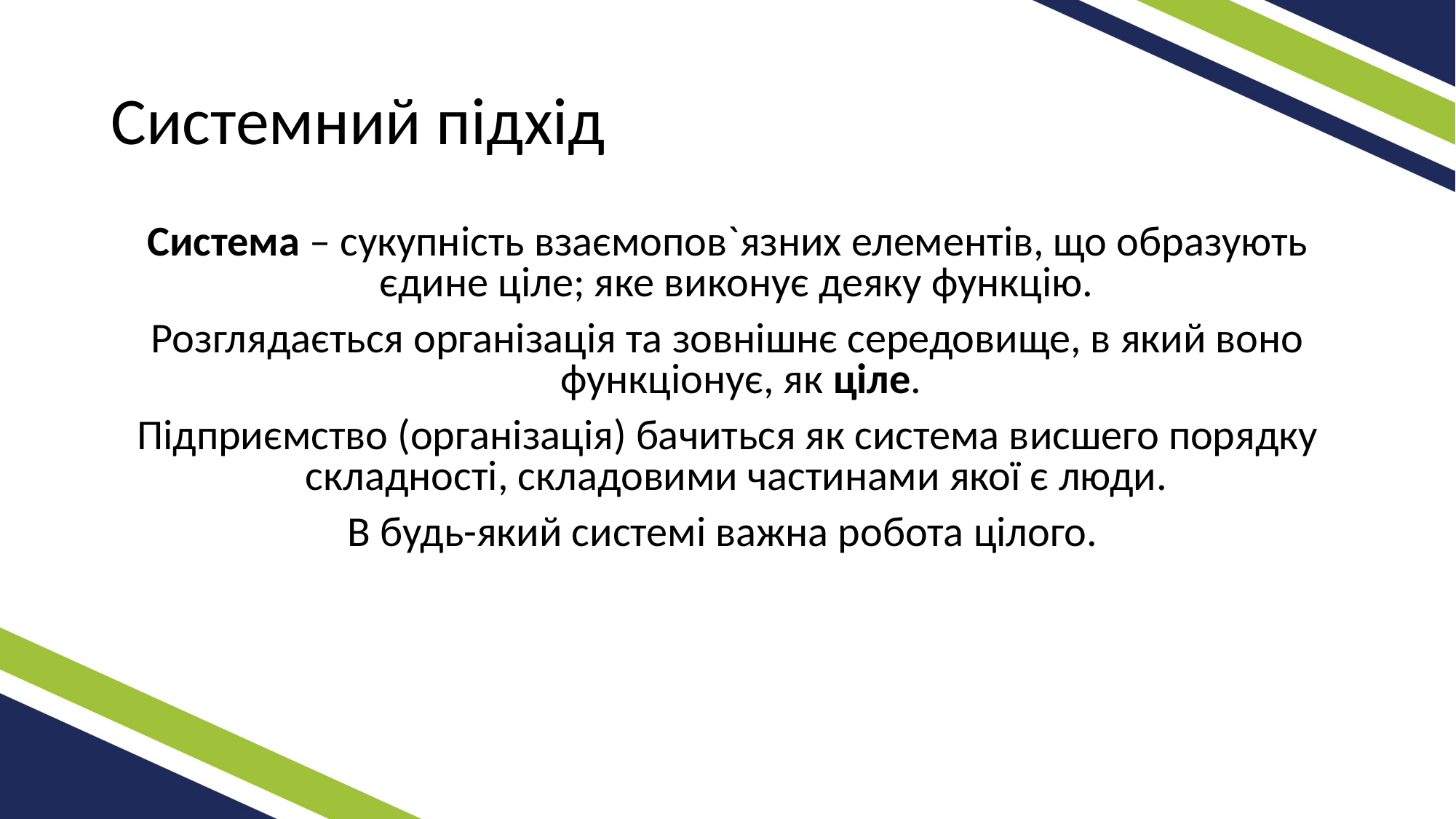

# Системний підхід
Система – сукупність взаємопов`язних елементів, що образують єдине ціле; яке виконує деяку функцію.
Розглядається організація та зовнішнє середовище, в який воно функціонує, як ціле.
Підприємство (організація) бачиться як система висшего порядку складності, складовими частинами якої є люди.
В будь-який системі важна робота цілого.